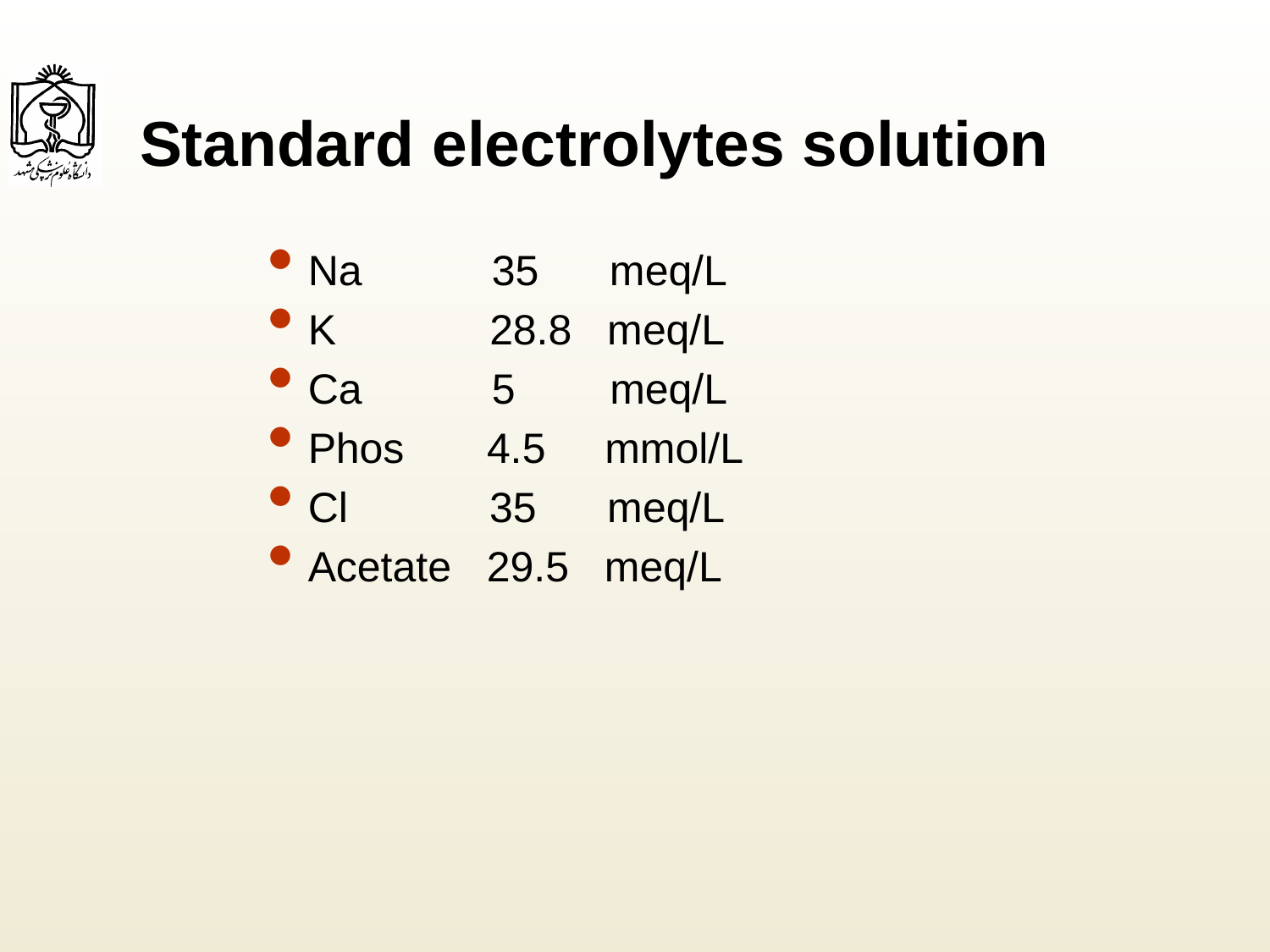

# Standard electrolytes solution
Na           35      meq/L
K             28.8   meq/L
Ca           5        meq/L
Phos       4.5     mmol/L
Cl            35      meq/L
Acetate   29.5   meq/L